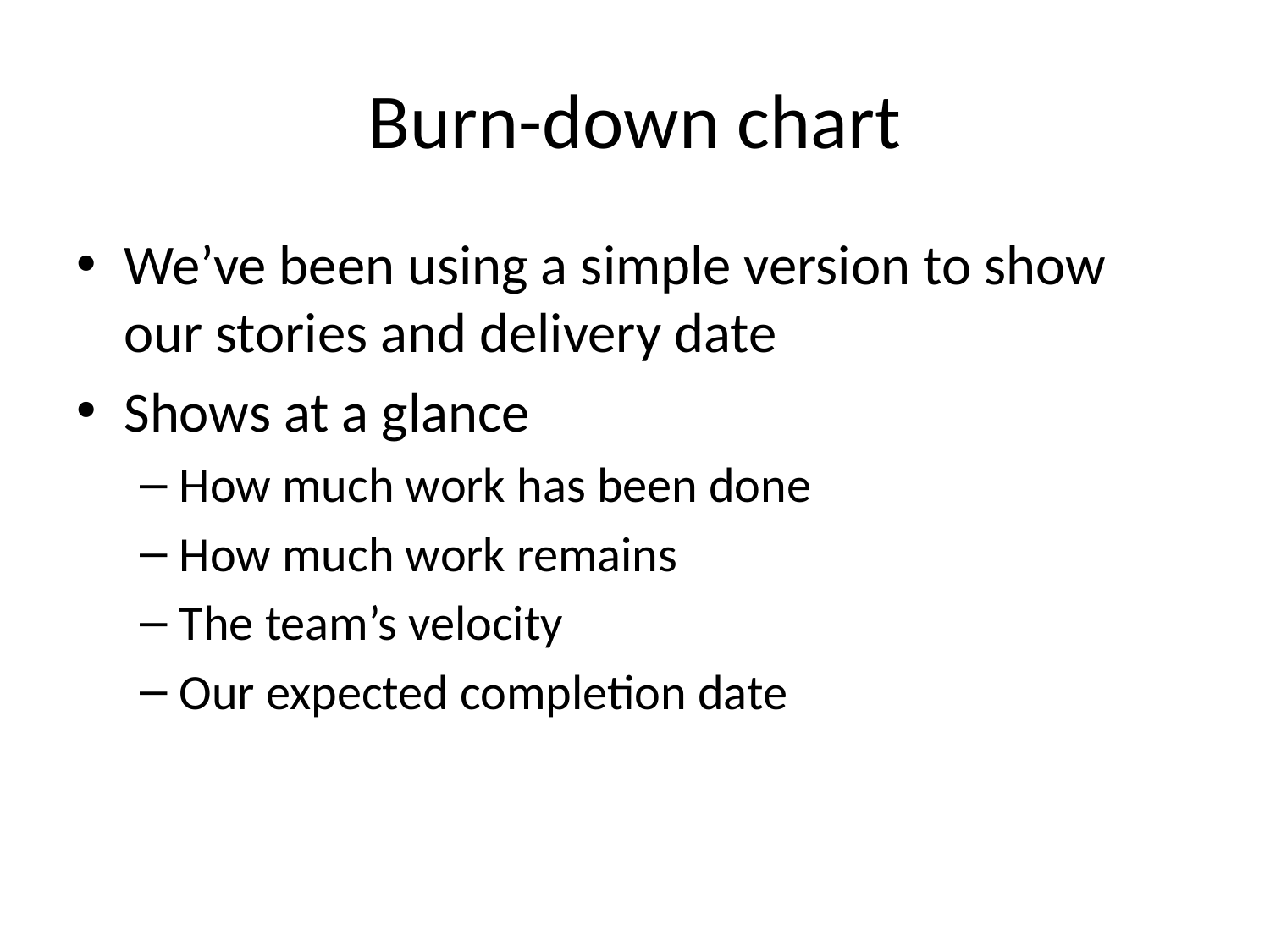

# Burn-down chart
We’ve been using a simple version to show our stories and delivery date
Shows at a glance
How much work has been done
How much work remains
The team’s velocity
Our expected completion date